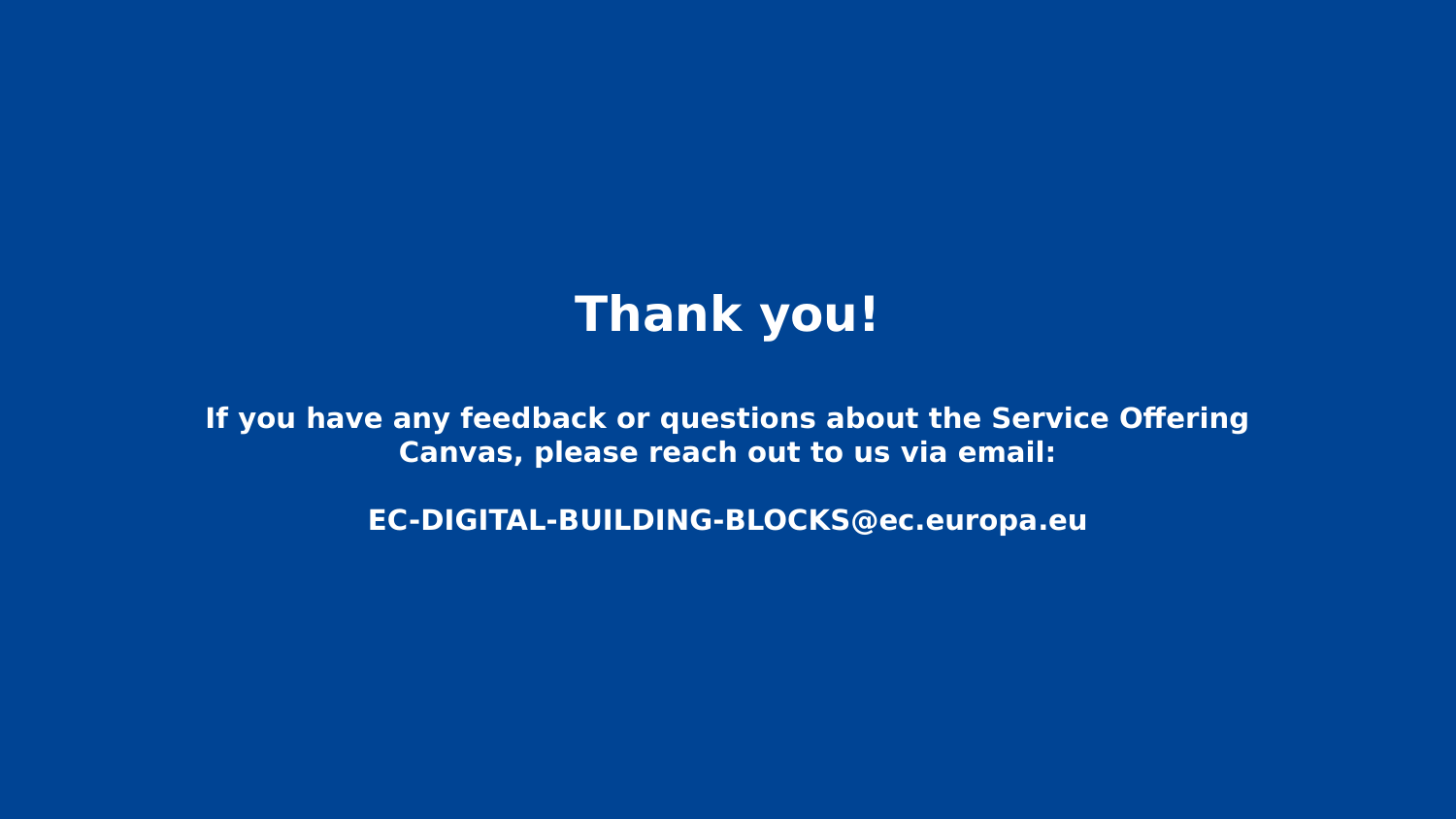

# Thank you! If you have any feedback or questions about the Service Offering Canvas, please reach out to us via email: EC-DIGITAL-BUILDING-BLOCKS@ec.europa.eu